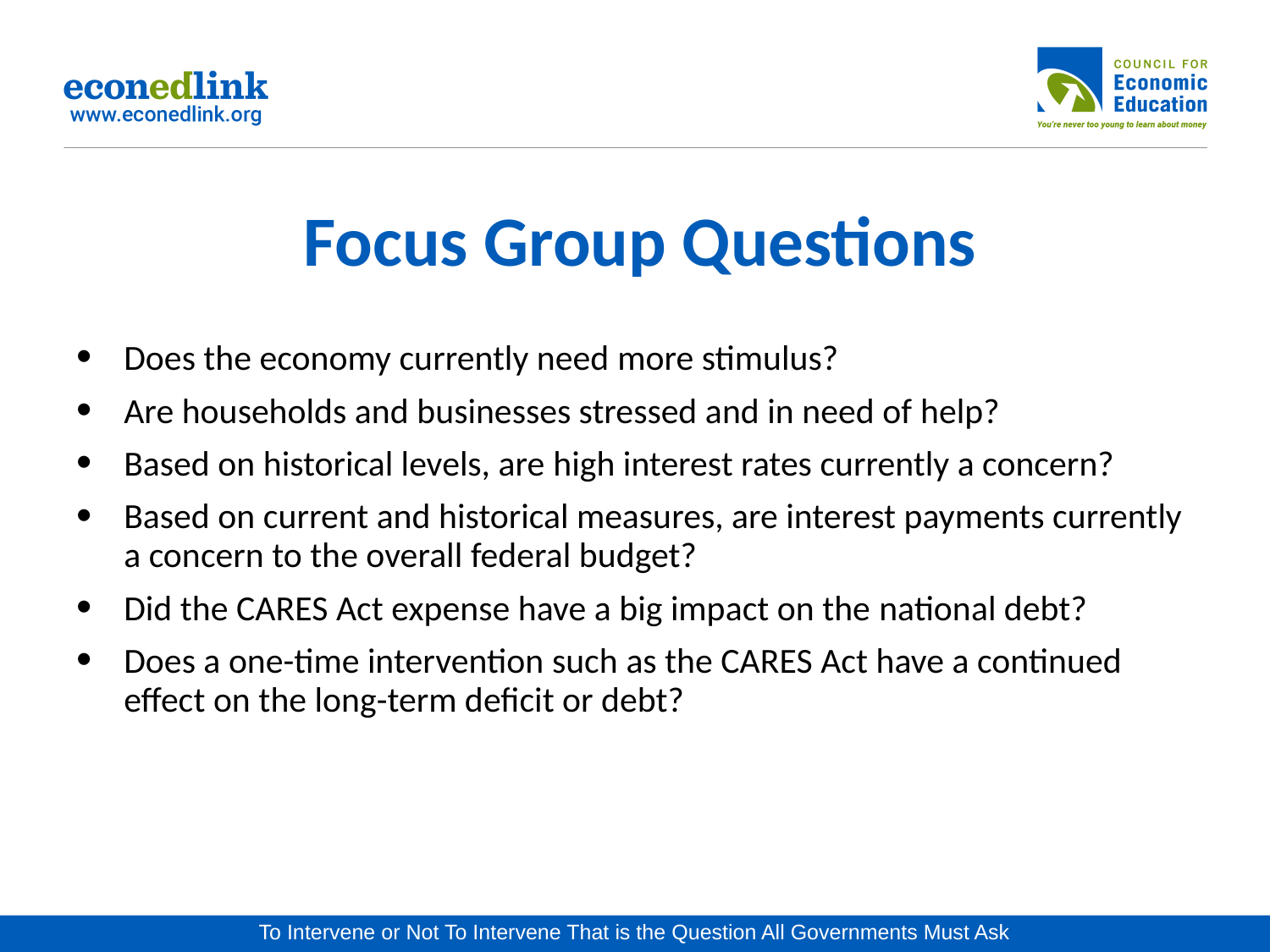

# Focus Group Questions
Does the economy currently need more stimulus?
Are households and businesses stressed and in need of help?
Based on historical levels, are high interest rates currently a concern?
Based on current and historical measures, are interest payments currently a concern to the overall federal budget?
Did the CARES Act expense have a big impact on the national debt?
Does a one-time intervention such as the CARES Act have a continued effect on the long-term deficit or debt?